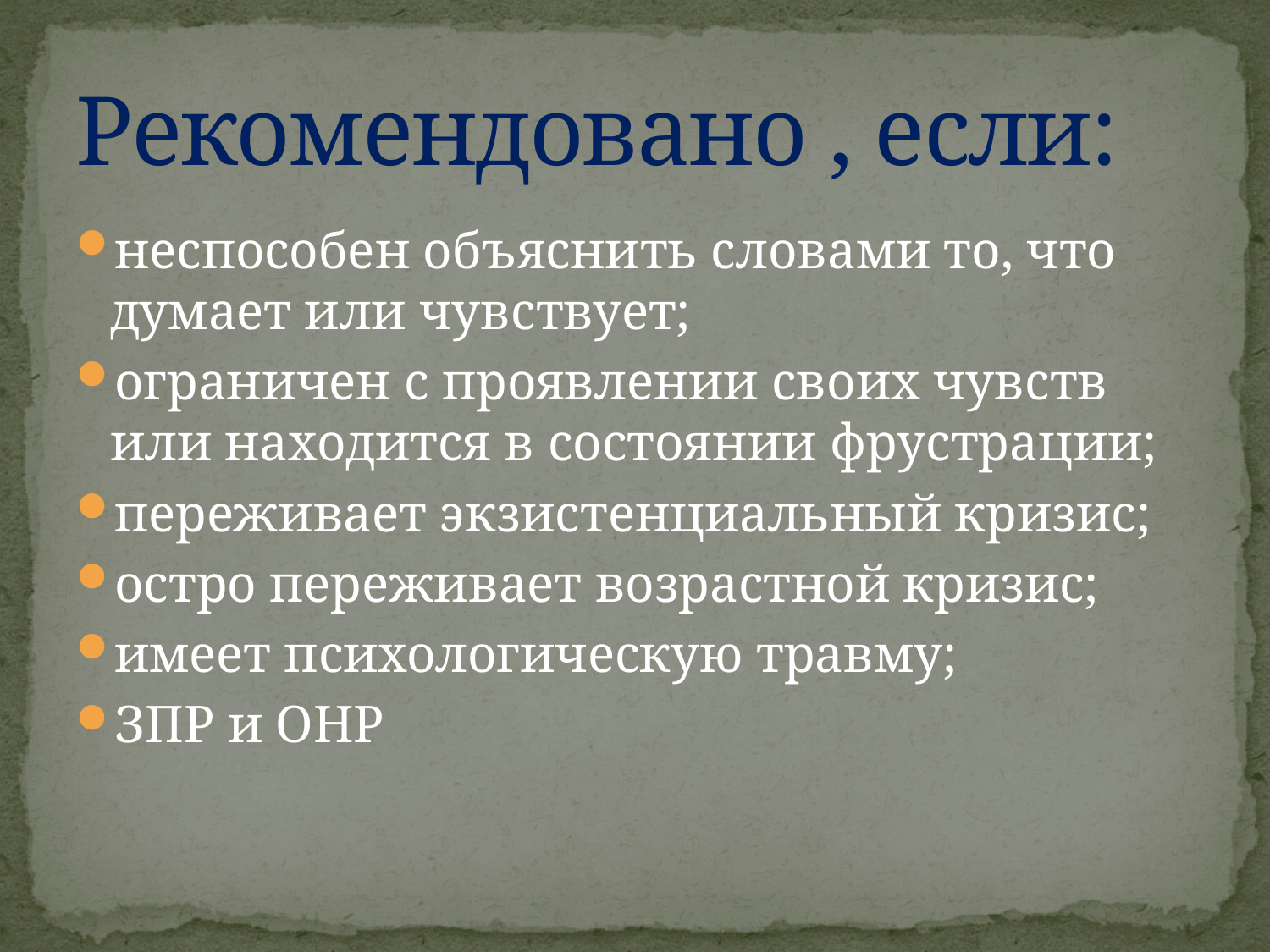

# Рекомендовано , если:
неспособен объяснить словами то, что думает или чувствует;
ограничен с проявлении своих чувств или находится в состоянии фрустрации;
переживает экзистенциальный кризис;
остро переживает возрастной кризис;
имеет психологическую травму;
ЗПР и ОНР